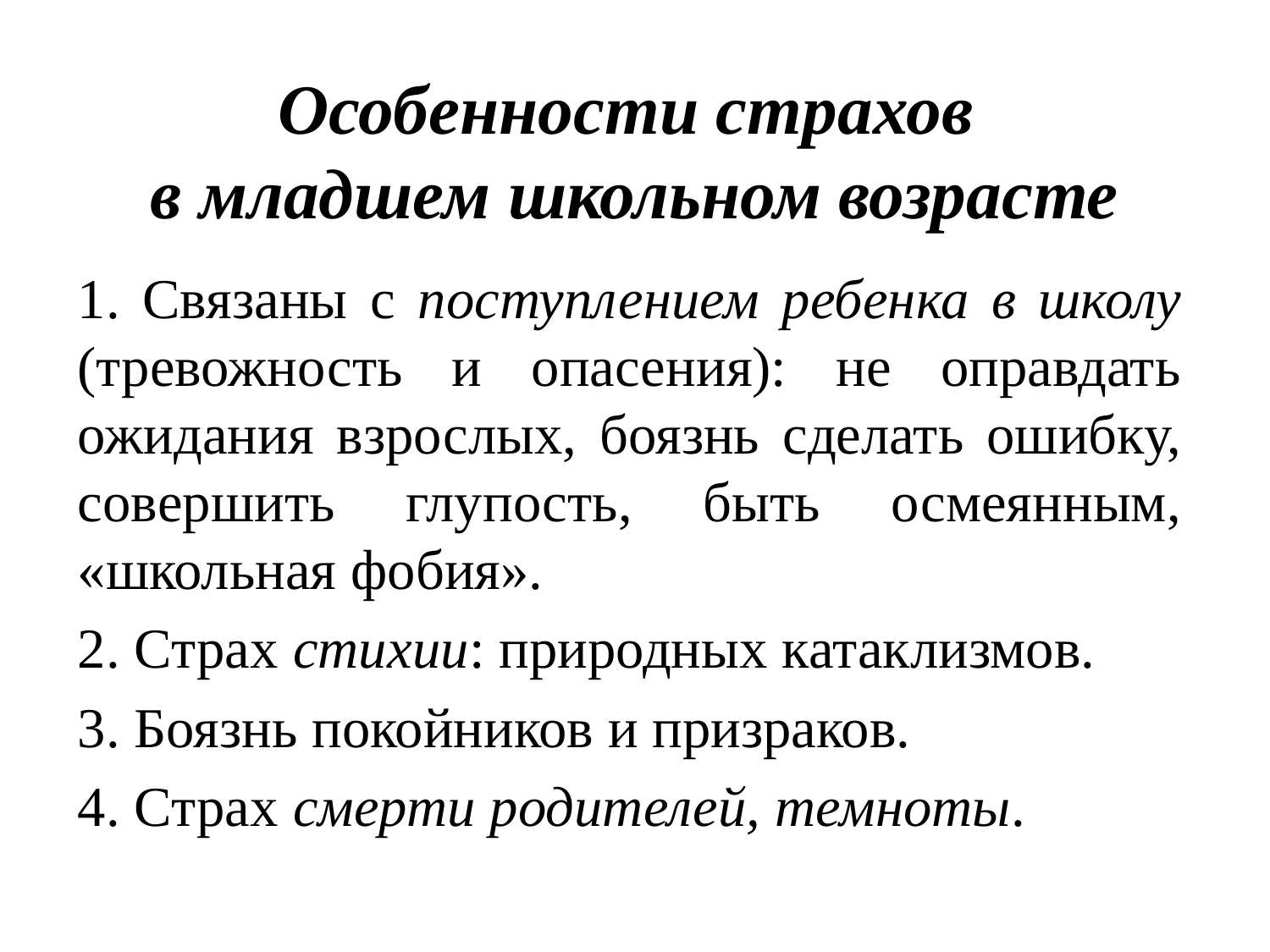

# Особенности страхов в младшем школьном возрасте
1. Связаны с поступлением ребенка в школу (тревожность и опасения): не оправдать ожидания взрослых, боязнь сделать ошибку, совершить глупость, быть осмеянным, «школьная фобия».
2. Страх стихии: природных катаклизмов.
3. Боязнь покойников и призраков.
4. Страх смерти родителей, темноты.